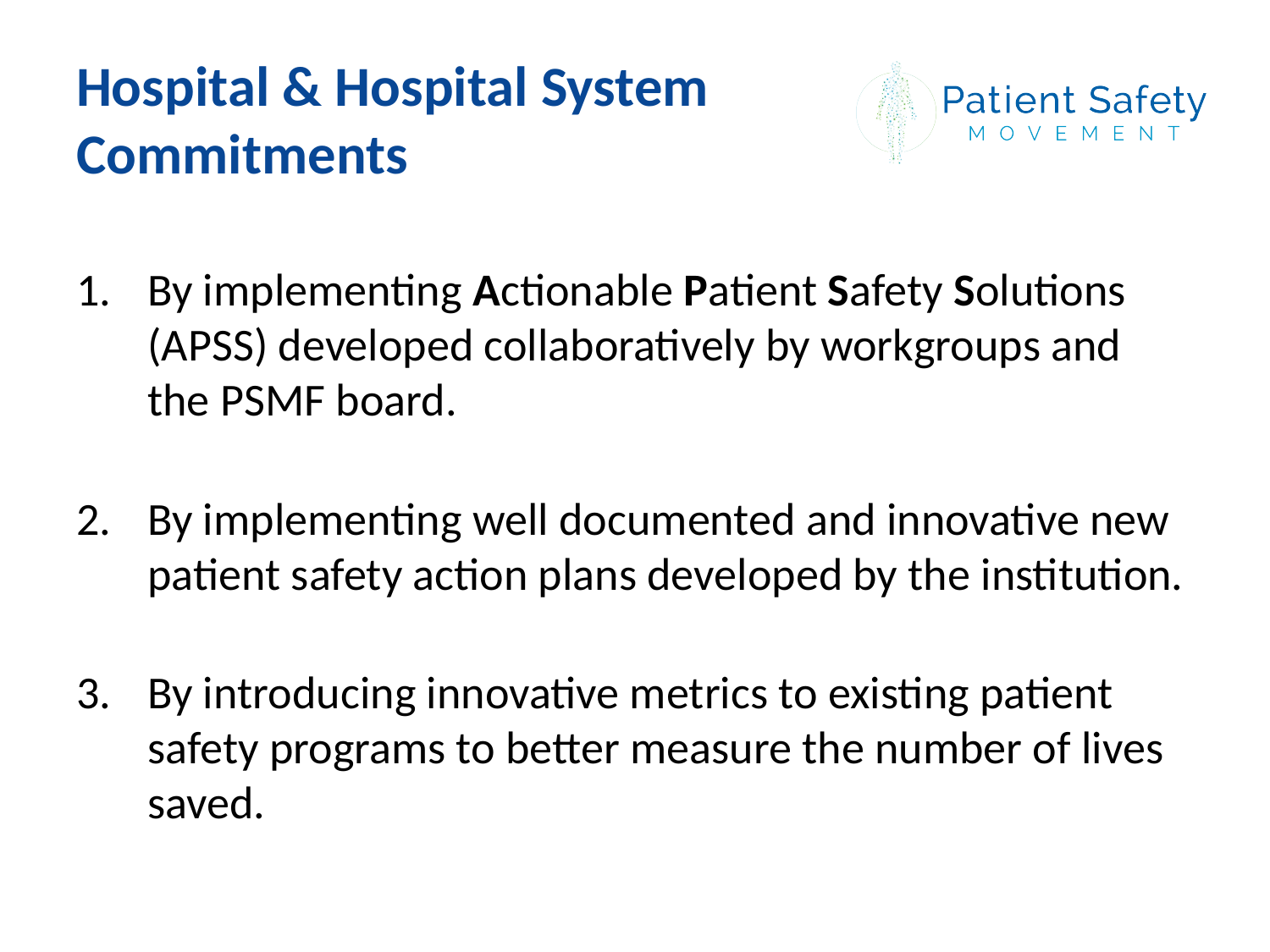

# Hospital & Hospital System Commitments
By implementing Actionable Patient Safety Solutions (APSS) developed collaboratively by workgroups and the PSMF board.
By implementing well documented and innovative new patient safety action plans developed by the institution.
By introducing innovative metrics to existing patient safety programs to better measure the number of lives saved.